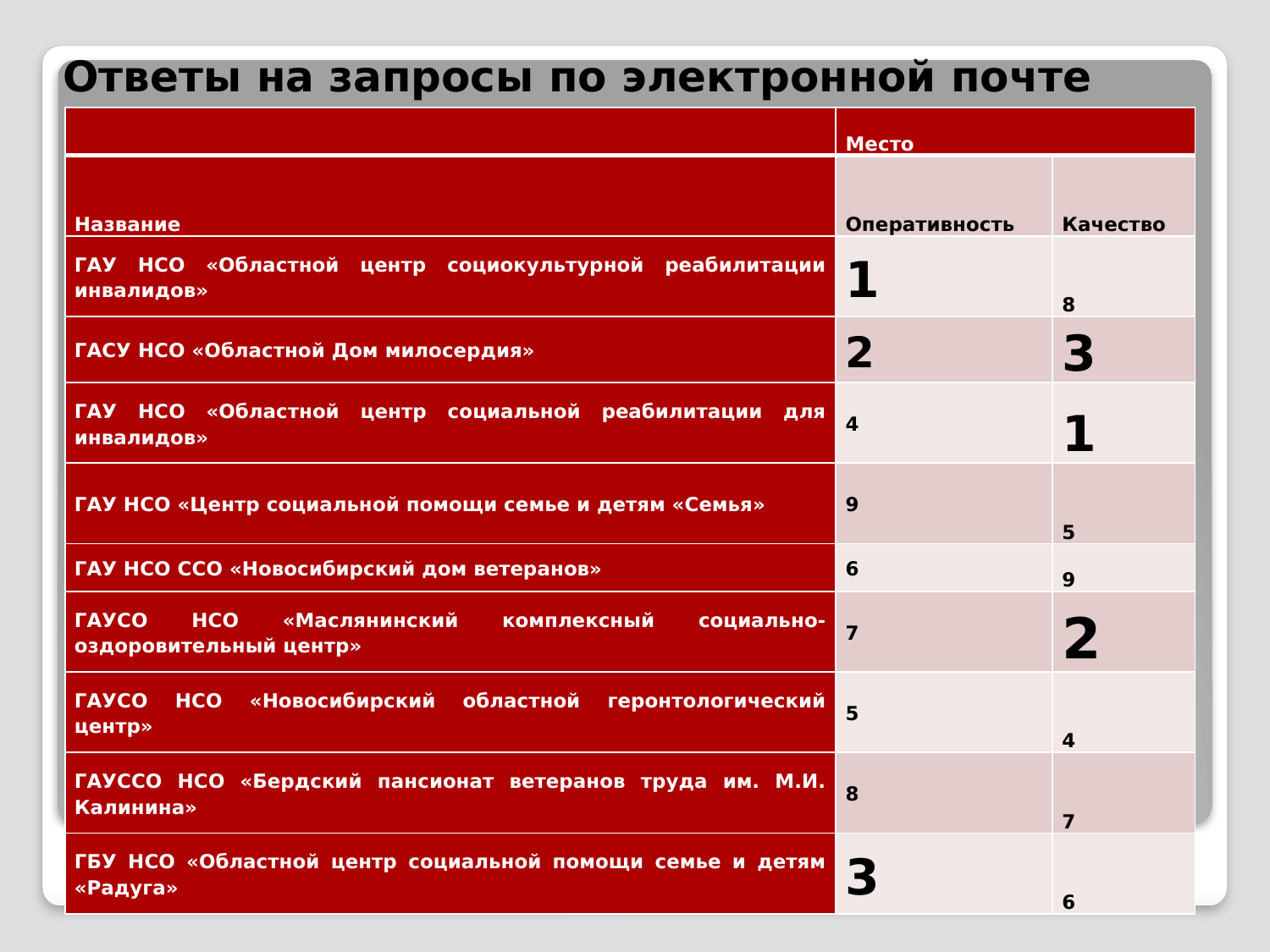

Ответы на запросы по электронной почте
|  | Место |  |
| --- | --- | --- |
| Название | Оперативность | Качество |
| ГАУ НСО «Областной центр социокультурной реабилитации инвалидов» | 1 | 8 |
| ГАСУ НСО «Областной Дом милосердия» | 2 | 3 |
| ГАУ НСО «Областной центр социальной реабилитации для инвалидов» | 4 | 1 |
| ГАУ НСО «Центр социальной помощи семье и детям «Семья» | 9 | 5 |
| ГАУ НСО ССО «Новосибирский дом ветеранов» | 6 | 9 |
| ГАУСО НСО «Маслянинский комплексный социально-оздоровительный центр» | 7 | 2 |
| ГАУСО НСО «Новосибирский областной геронтологический центр» | 5 | 4 |
| ГАУССО НСО «Бердский пансионат ветеранов труда им. М.И. Калинина» | 8 | 7 |
| ГБУ НСО «Областной центр социальной помощи семье и детям «Радуга» | 3 | 6 |